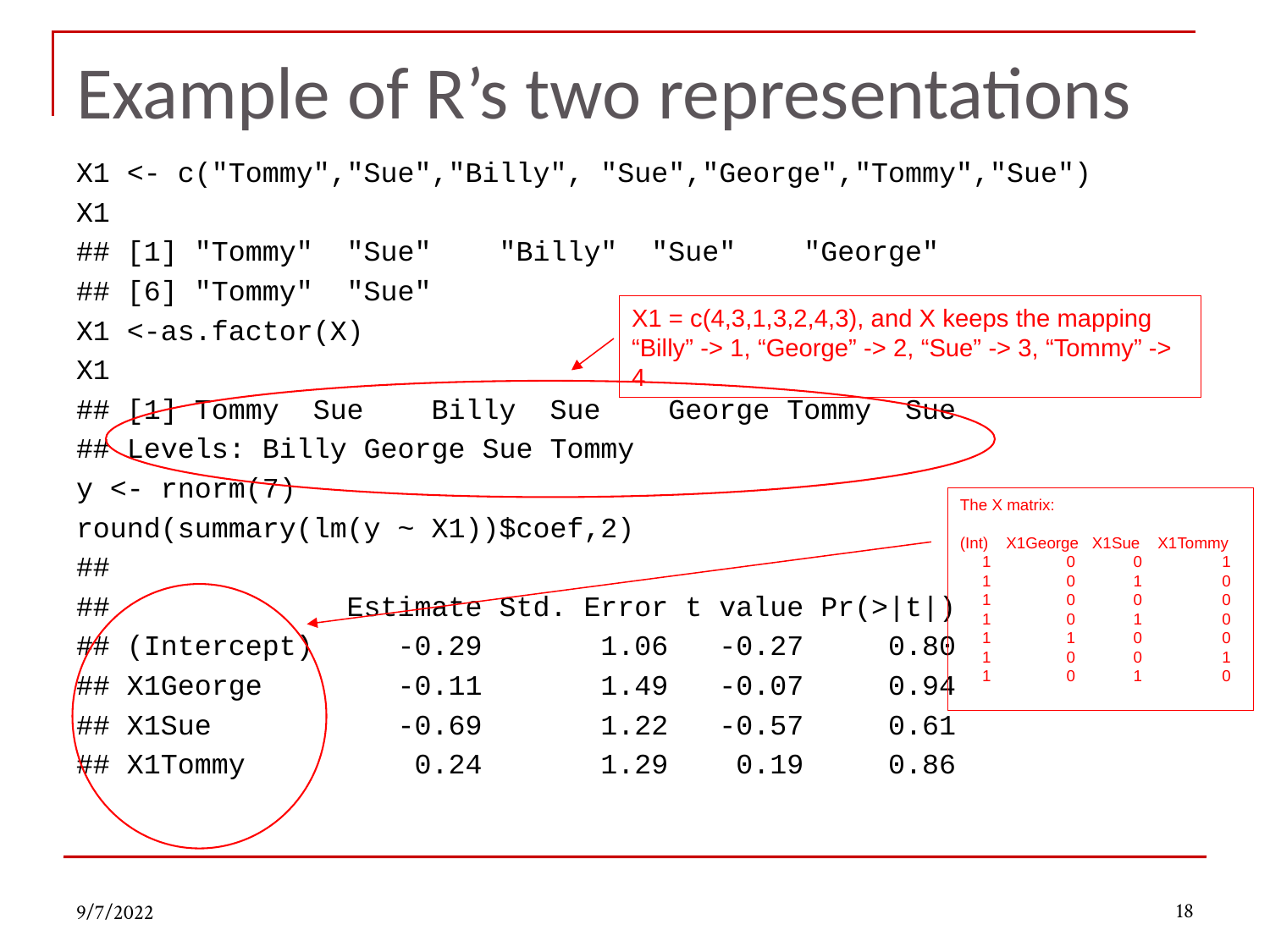

# Example of R’s two representations
X1 <- c("Tommy","Sue","Billy", "Sue","George","Tommy","Sue")
X1
## [1] "Tommy"  "Sue"    "Billy"  "Sue"    "George"
## [6] "Tommy"  "Sue"
X1 <-as.factor(X)
X1
## [1] Tommy  Sue    Billy  Sue    George Tommy  Sue
## Levels: Billy George Sue Tommy
y <- rnorm(7)
round(summary(lm(y ~ X1))$coef,2)
##
##              Estimate Std. Error t value Pr(>|t|)
## (Intercept)     -0.29       1.06   -0.27     0.80
## X1George        -0.11       1.49   -0.07     0.94
## X1Sue           -0.69       1.22   -0.57     0.61
## X1Tommy          0.24       1.29    0.19     0.86

X1 = c(4,3,1,3,2,4,3), and X keeps the mapping “Billy” -> 1, “George” -> 2, “Sue” -> 3, “Tommy” -> 4

The X matrix:

(Int)    X1George   X1Sue    X1Tommy
     1                 0             0                  1
     1                 0             1                  0
     1                 0             0                  0
     1                 0             1                  0
     1                 1             0                  0
     1                 0             0                  1
     1                 0             1                  0

9/7/2022
18